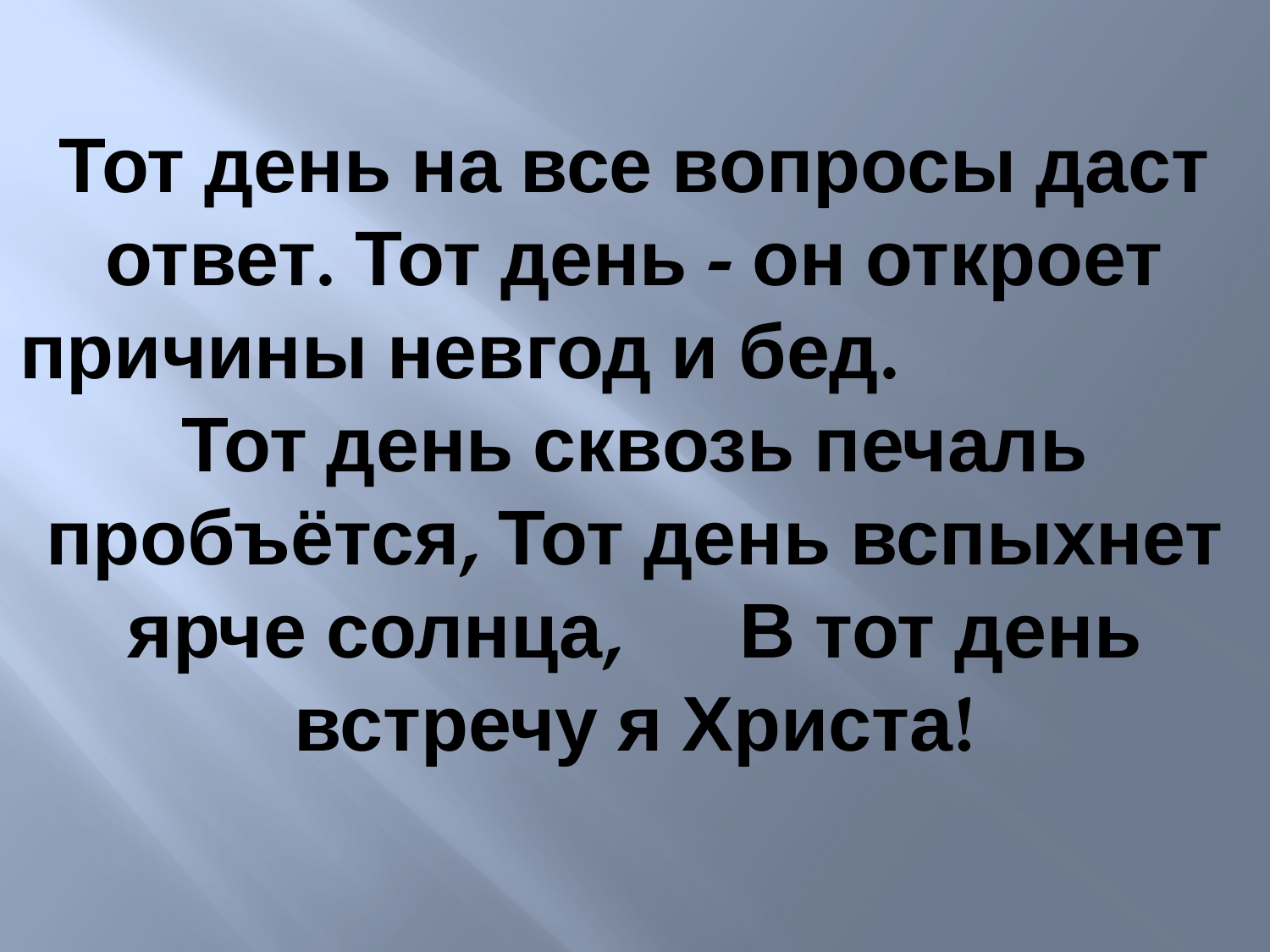

Тот день на все вопросы даст ответ. Тот день - он откроет причины невгод и бед.                   Тот день сквозь печаль пробъётся, Тот день вспыхнет ярче солнца,      В тот день встречу я Христа!